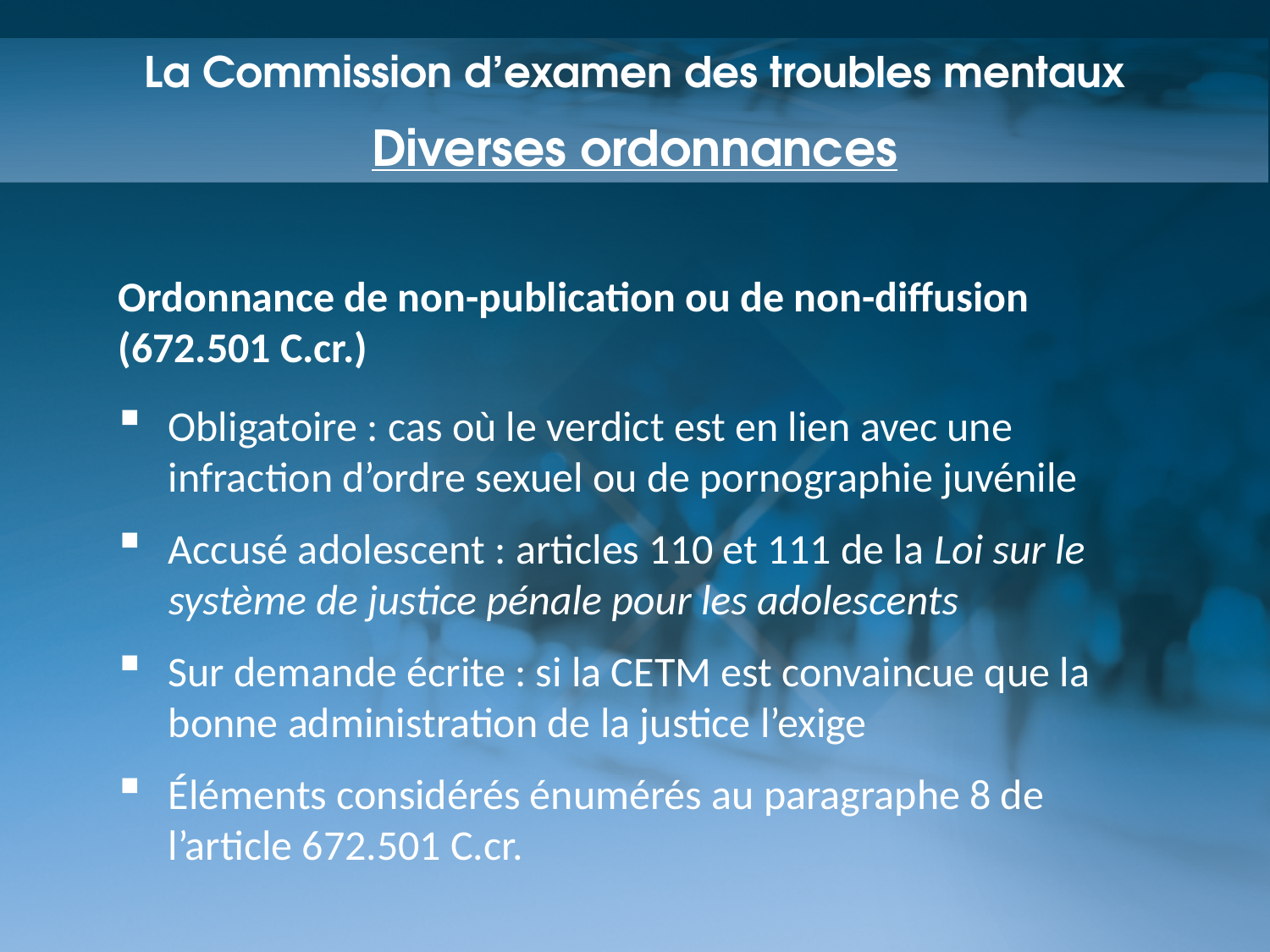

La Commission d’examen des troubles mentaux
Diverses ordonnances
Ordonnance de non-publication ou de non-diffusion (672.501 C.cr.)

Obligatoire : cas où le verdict est en lien avec une infraction d’ordre sexuel ou de pornographie juvénile
Accusé adolescent : articles 110 et 111 de la Loi sur le système de justice pénale pour les adolescents
Sur demande écrite : si la CETM est convaincue que la bonne administration de la justice l’exige
Éléments considérés énumérés au paragraphe 8 de l’article 672.501 C.cr.